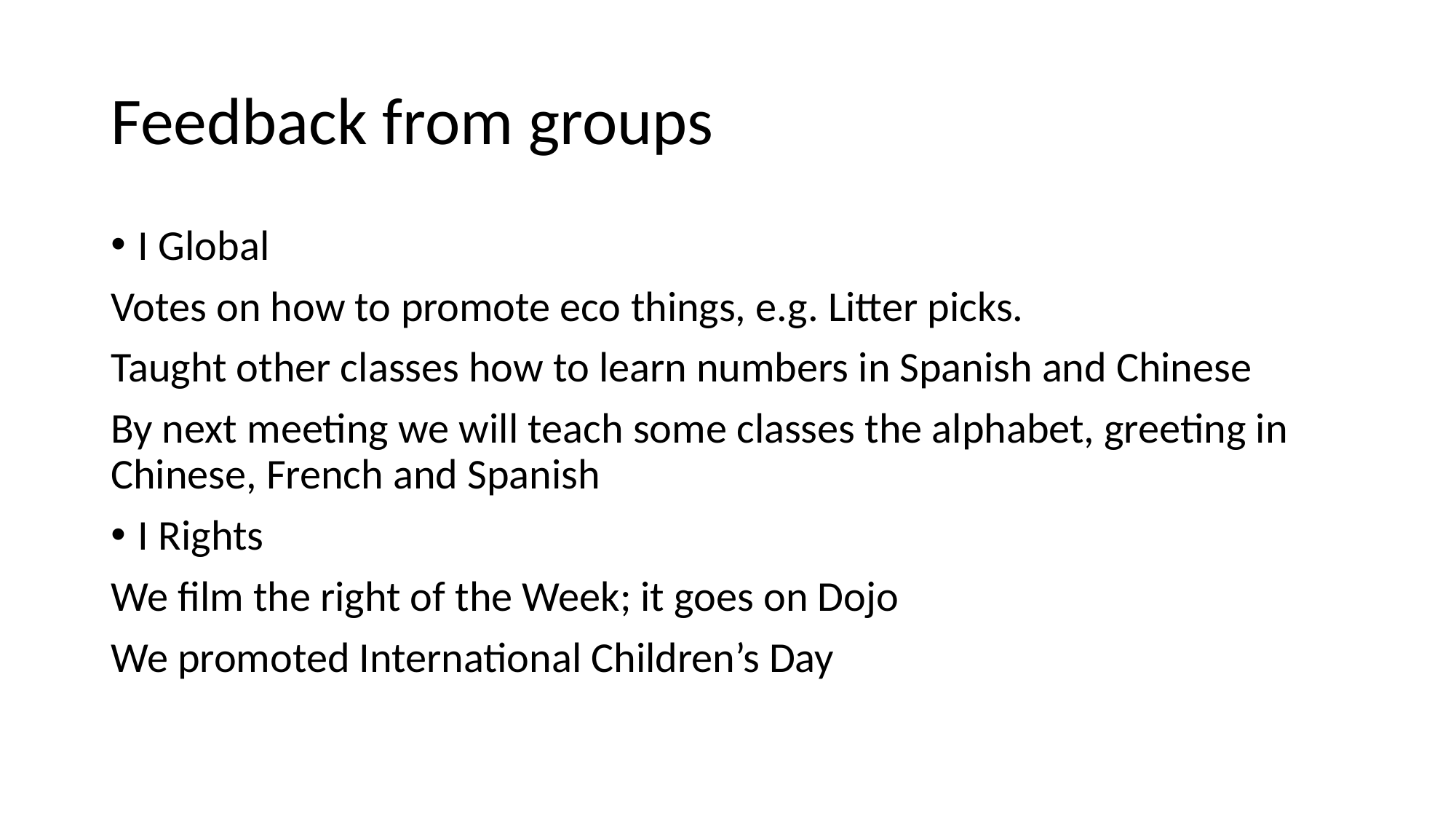

# Feedback from groups
I Global
Votes on how to promote eco things, e.g. Litter picks.
Taught other classes how to learn numbers in Spanish and Chinese
By next meeting we will teach some classes the alphabet, greeting in Chinese, French and Spanish
I Rights
We film the right of the Week; it goes on Dojo
We promoted International Children’s Day